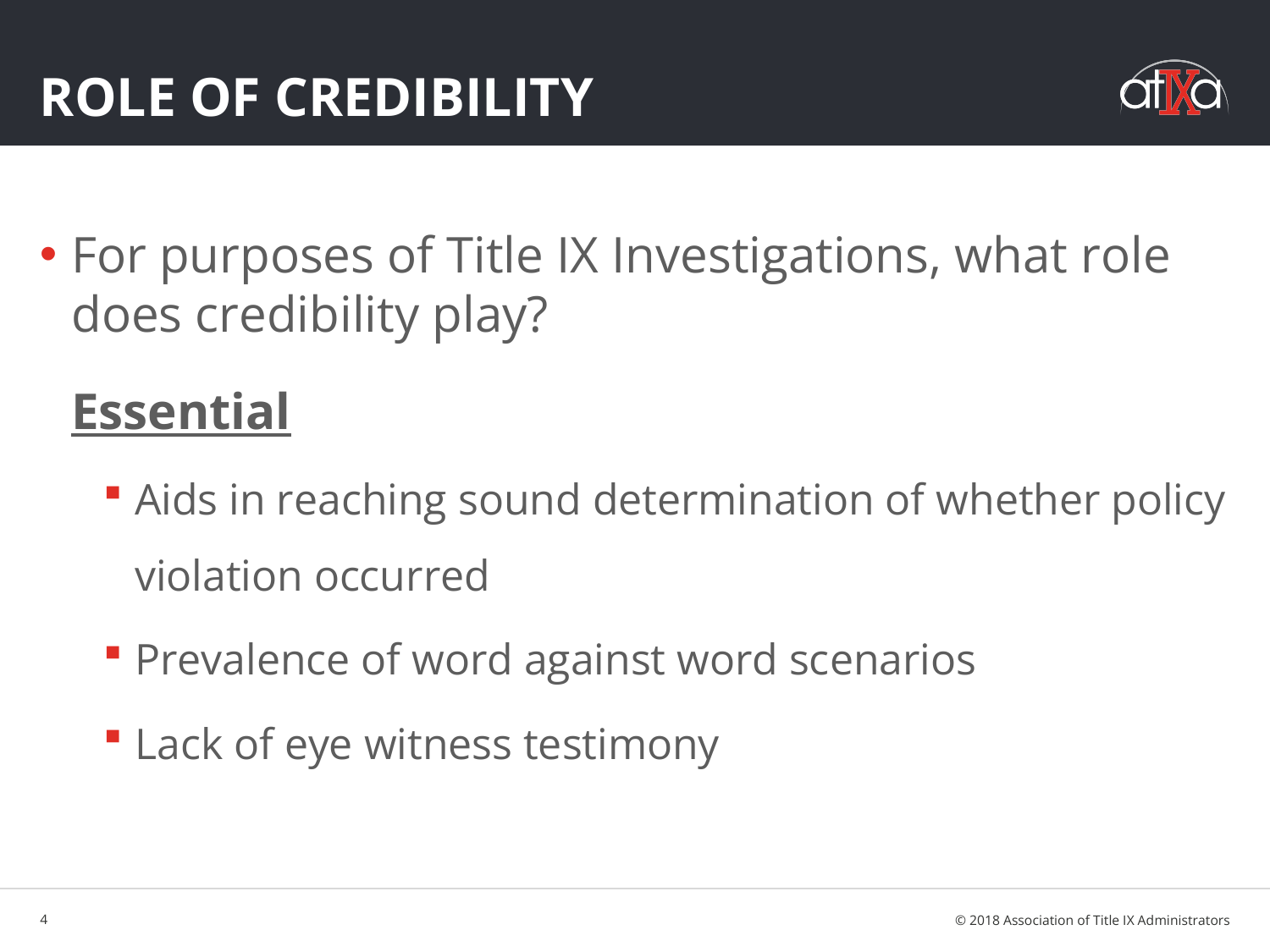

# Role of Credibility
For purposes of Title IX Investigations, what role does credibility play?
Essential
Aids in reaching sound determination of whether policy violation occurred
Prevalence of word against word scenarios
Lack of eye witness testimony